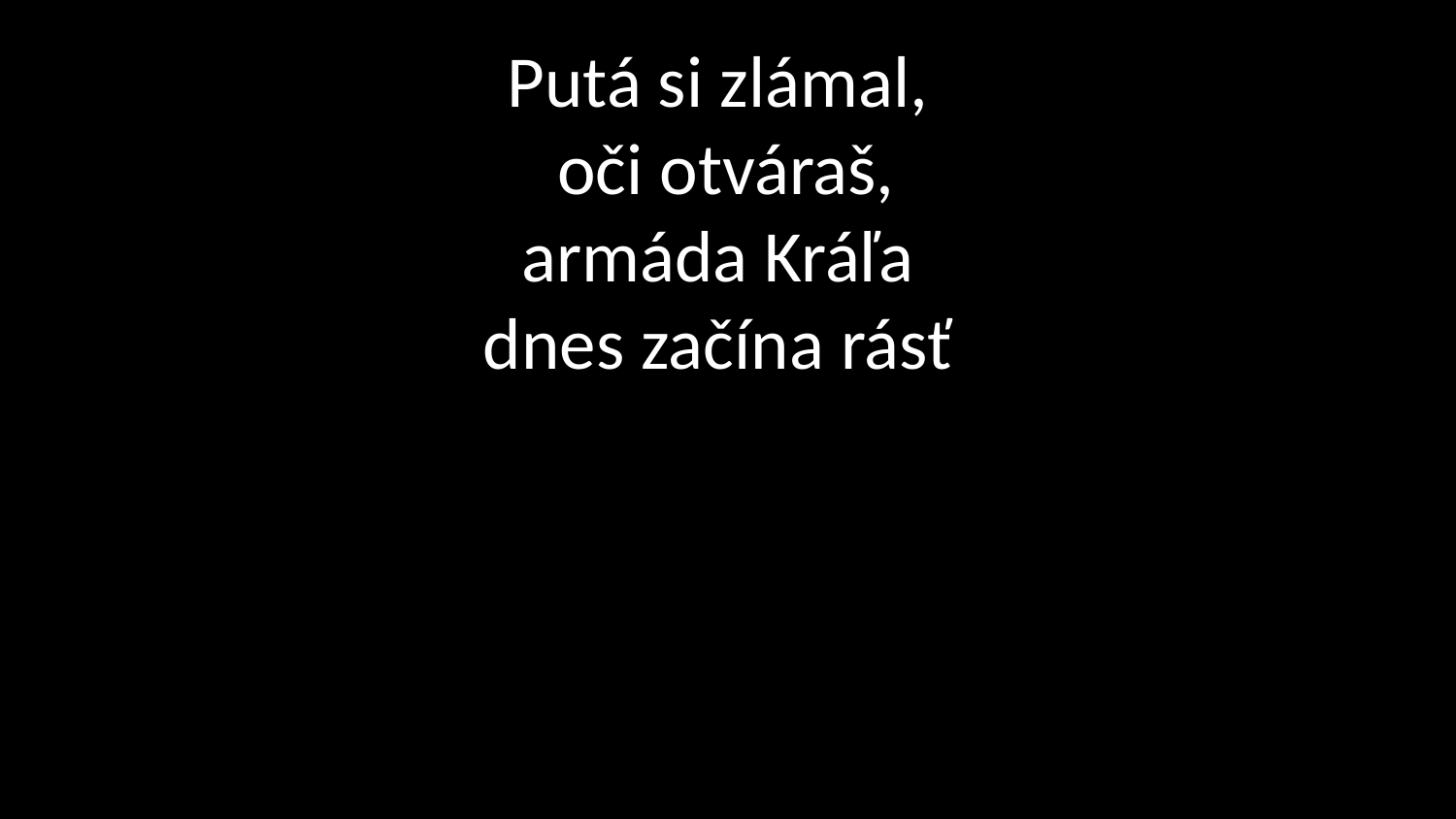

# Putá si zlámal, oči otváraš, armáda Kráľa dnes začína rásť